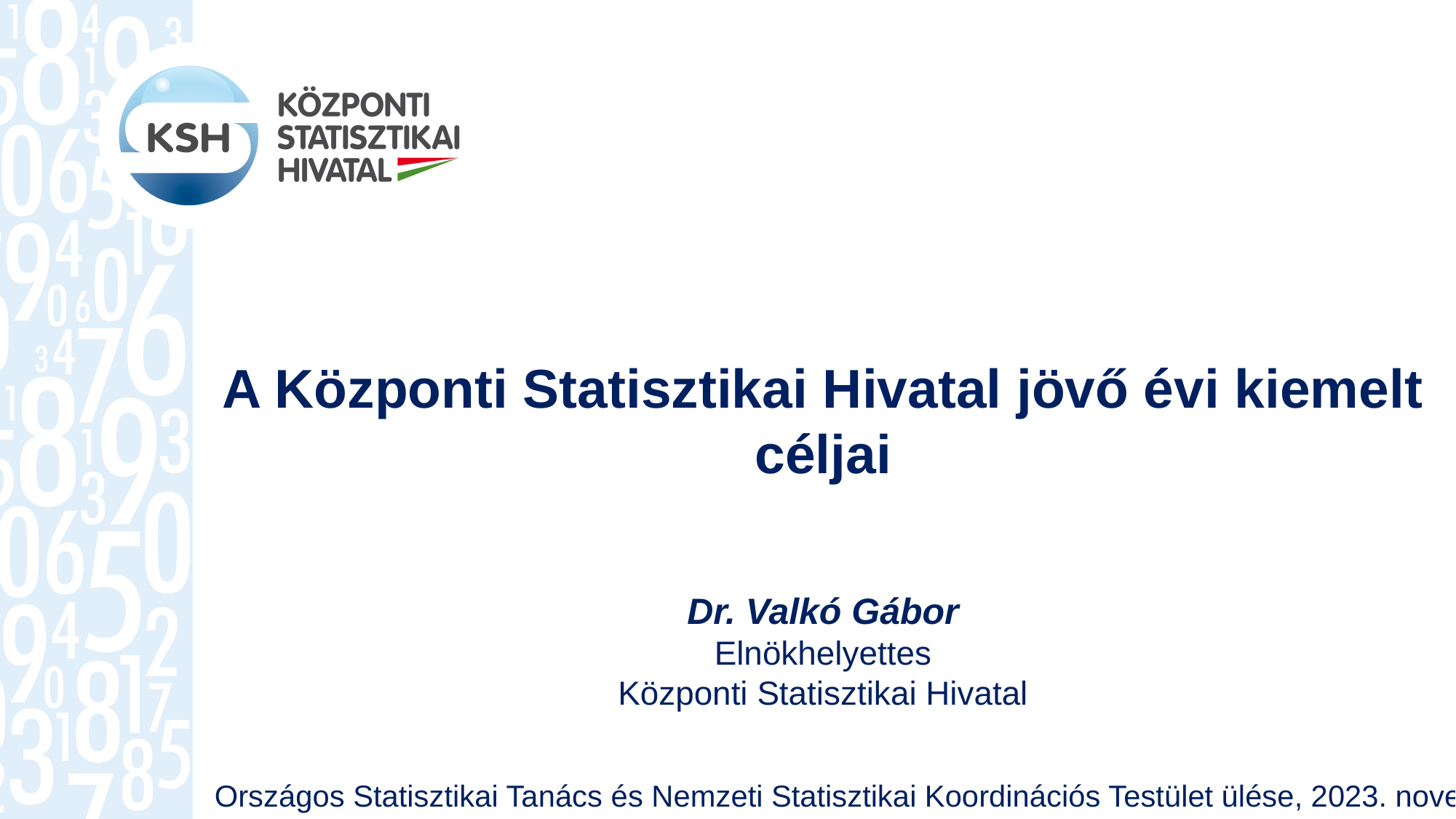

A Központi Statisztikai Hivatal jövő évi kiemelt céljai
Dr. Valkó Gábor
Elnökhelyettes
Központi Statisztikai Hivatal
Országos Statisztikai Tanács és Nemzeti Statisztikai Koordinációs Testület ülése, 2023. november 30.